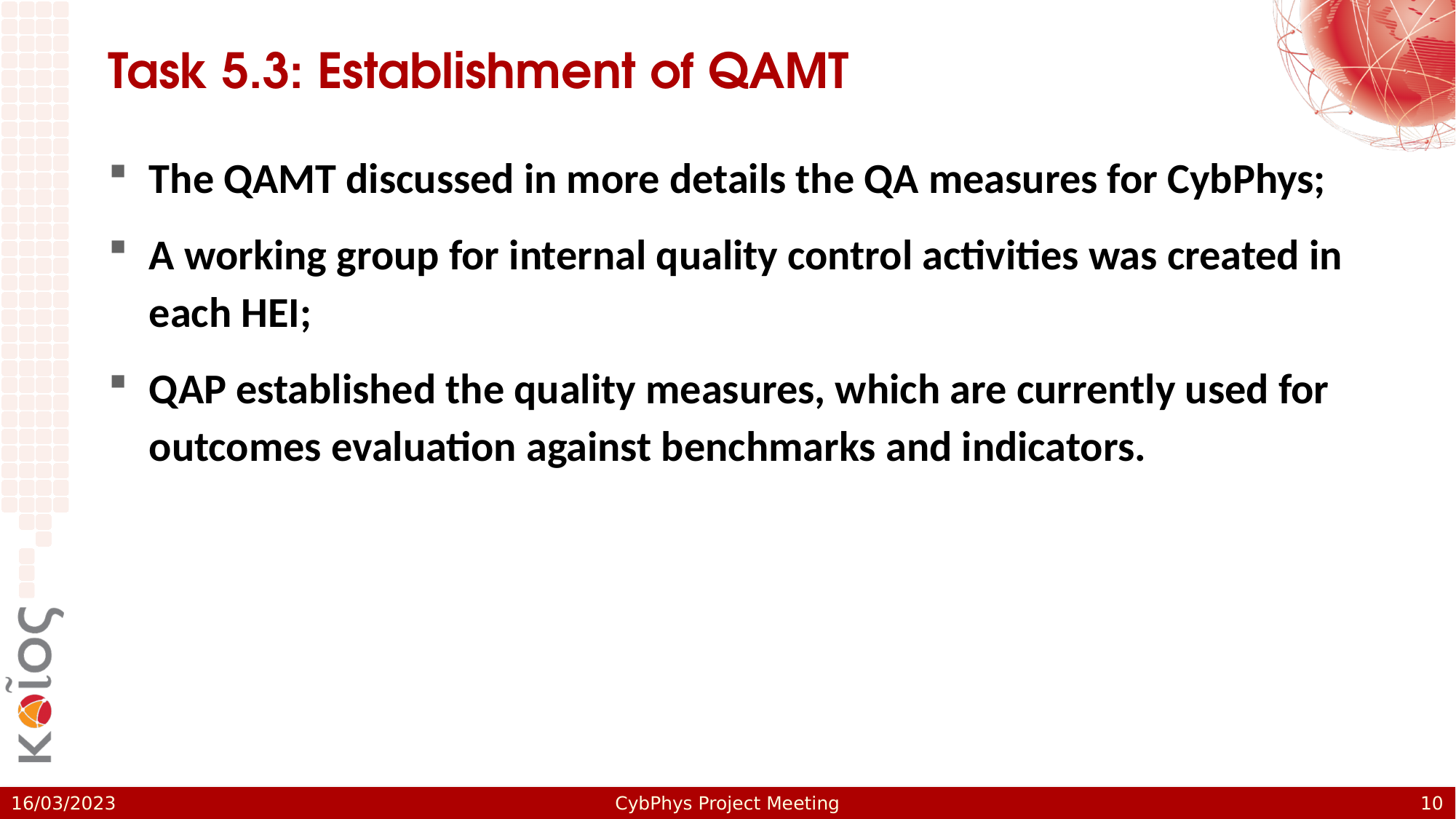

# Task 5.3: Establishment of QAMT
The QAMT discussed in more details the QA measures for CybPhys;
A working group for internal quality control activities was created in each HEI;
QAP established the quality measures, which are currently used for outcomes evaluation against benchmarks and indicators.
10
CybPhys Project Meeting
16/03/2023